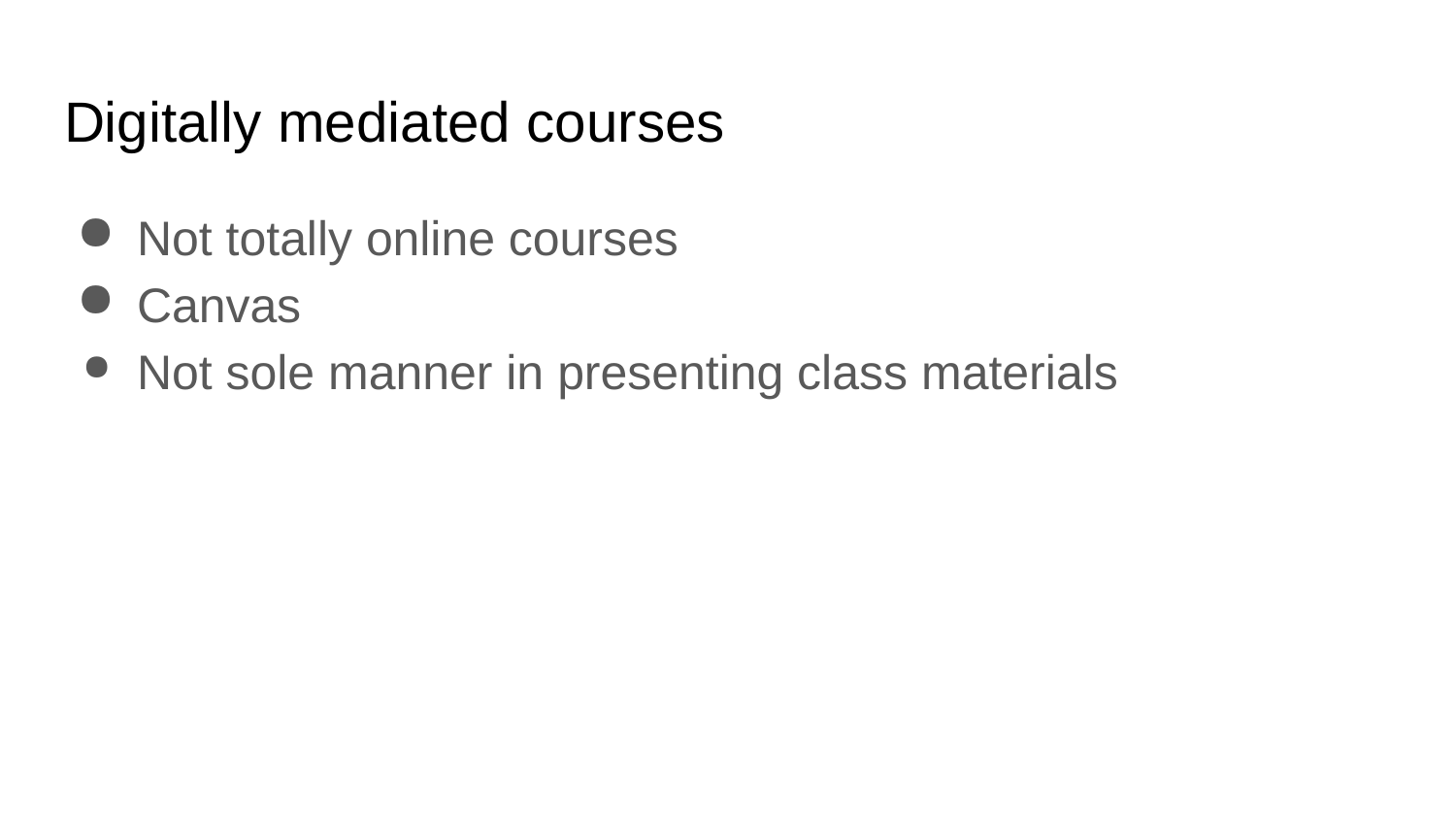

# Digitally mediated courses
Not totally online courses
Canvas
Not sole manner in presenting class materials